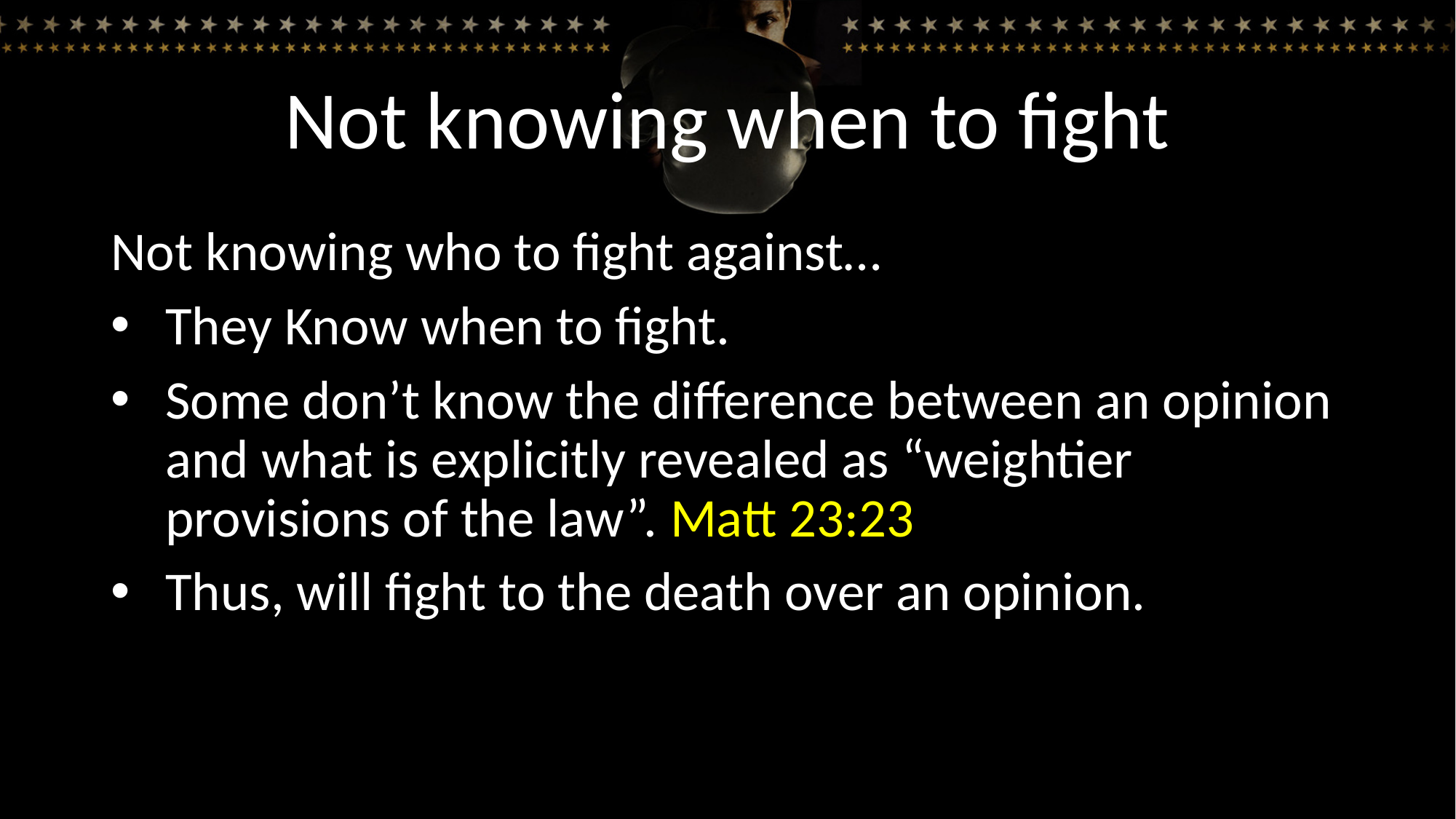

# Not knowing when to fight
Not knowing who to fight against…
They Know when to fight.
Some don’t know the difference between an opinion and what is explicitly revealed as “weightier provisions of the law”. Matt 23:23
Thus, will fight to the death over an opinion.